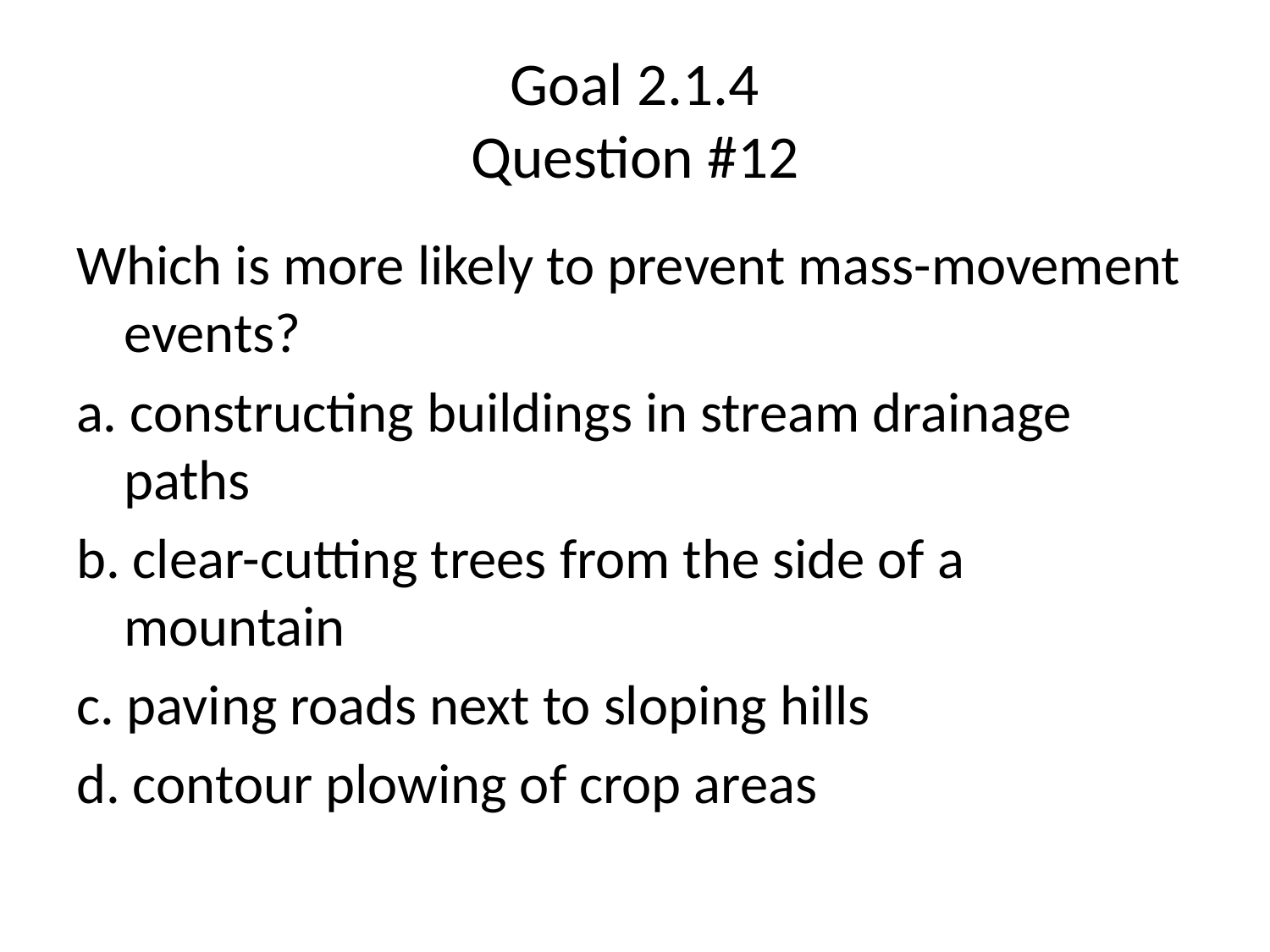

# Goal 2.1.4 Question #12
Which is more likely to prevent mass-movement events?
a. constructing buildings in stream drainage paths
b. clear-cutting trees from the side of a mountain
c. paving roads next to sloping hills
d. contour plowing of crop areas